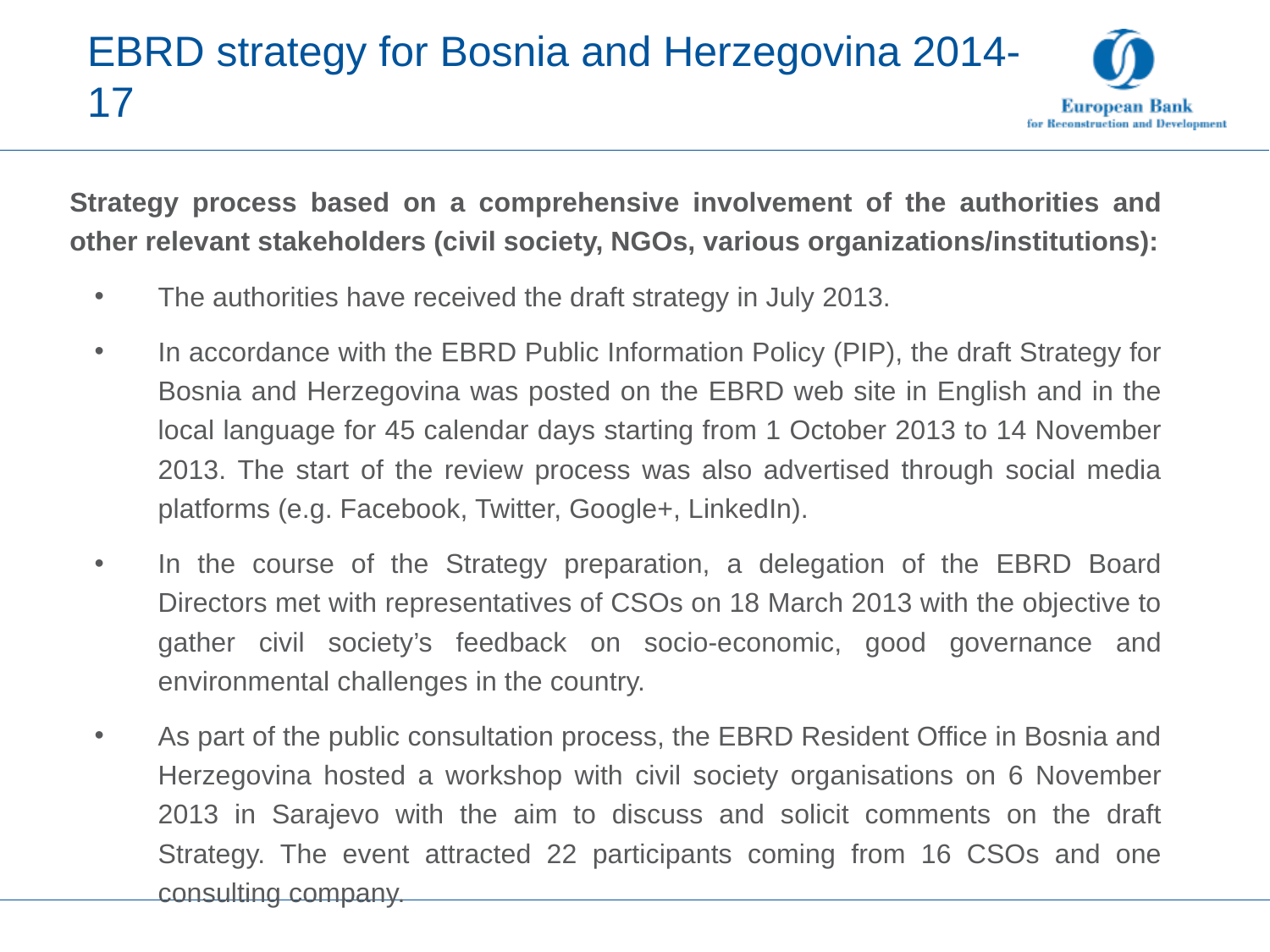

# EBRD strategy for Bosnia and Herzegovina 2014-17
Strategy process based on a comprehensive involvement of the authorities and other relevant stakeholders (civil society, NGOs, various organizations/institutions):
The authorities have received the draft strategy in July 2013.
In accordance with the EBRD Public Information Policy (PIP), the draft Strategy for Bosnia and Herzegovina was posted on the EBRD web site in English and in the local language for 45 calendar days starting from 1 October 2013 to 14 November 2013. The start of the review process was also advertised through social media platforms (e.g. Facebook, Twitter, Google+, LinkedIn).
In the course of the Strategy preparation, a delegation of the EBRD Board Directors met with representatives of CSOs on 18 March 2013 with the objective to gather civil society’s feedback on socio-economic, good governance and environmental challenges in the country.
As part of the public consultation process, the EBRD Resident Office in Bosnia and Herzegovina hosted a workshop with civil society organisations on 6 November 2013 in Sarajevo with the aim to discuss and solicit comments on the draft Strategy. The event attracted 22 participants coming from 16 CSOs and one consulting company.